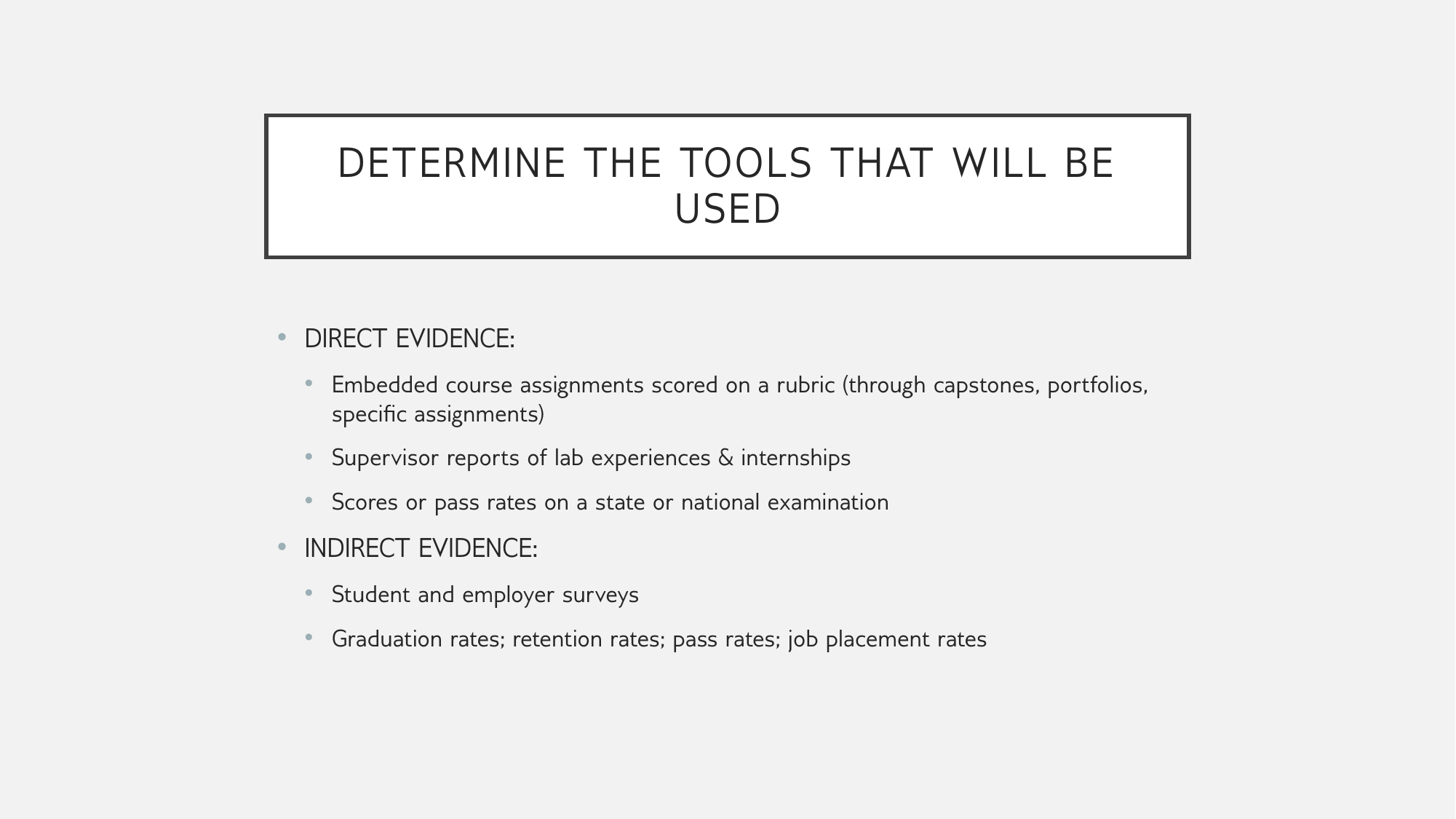

# DETERMINE THE TOOLS THAT WILL BE USED
DIRECT EVIDENCE:
Embedded course assignments scored on a rubric (through capstones, portfolios, specific assignments)
Supervisor reports of lab experiences & internships
Scores or pass rates on a state or national examination
INDIRECT EVIDENCE:
Student and employer surveys
Graduation rates; retention rates; pass rates; job placement rates